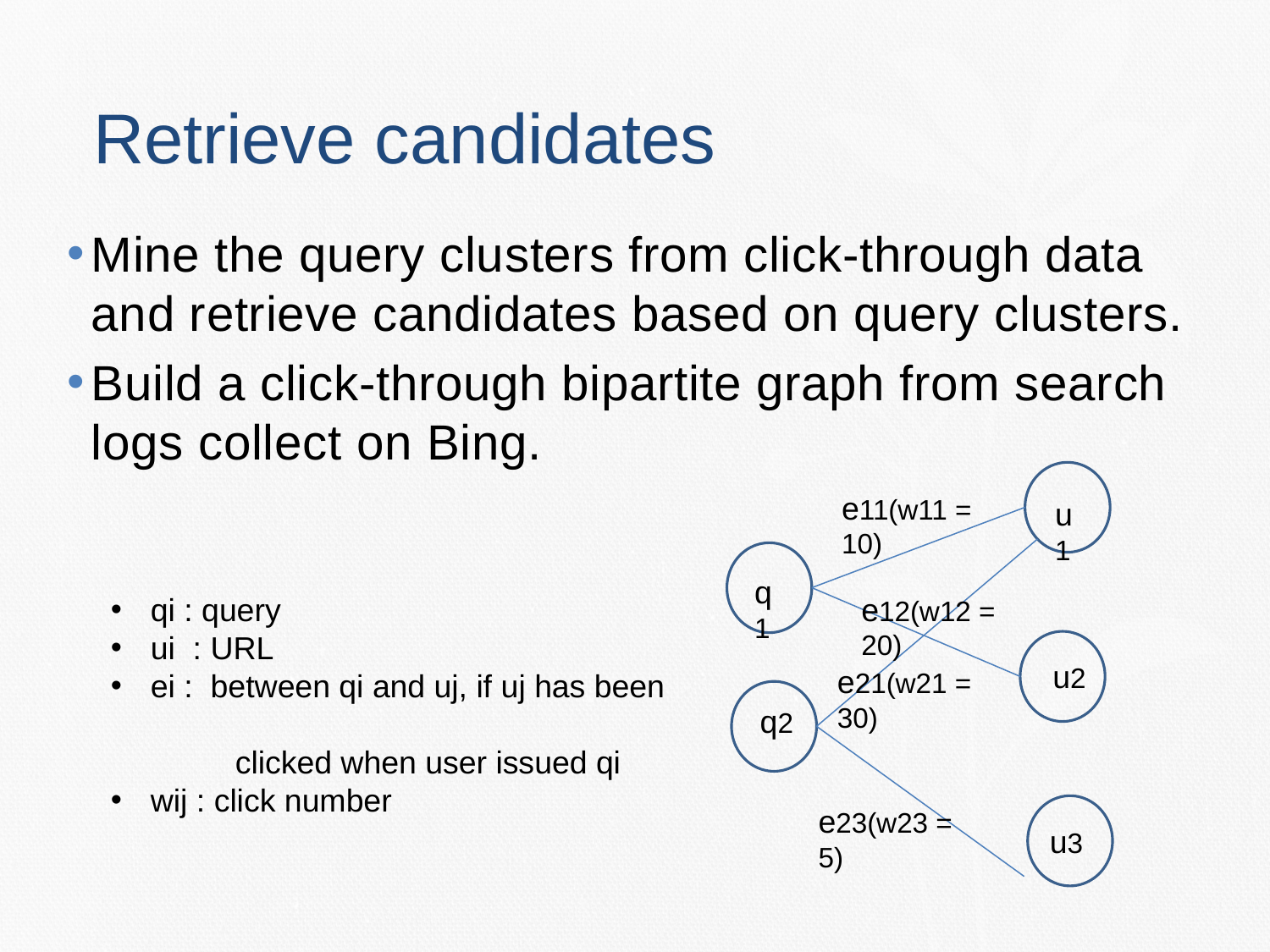

# Retrieve candidates
Mine the query clusters from click-through data and retrieve candidates based on query clusters.
Build a click-through bipartite graph from search logs collect on Bing.

e11(w11 = 10)
u1

q1
qi : query
ui  : URL
ei :  between qi and uj, if uj has been
              clicked when user issued qi
wij : click number
e12(w12 = 20)

u2
e21(w21 = 30)

q2
e23(w23 = 5)

u3